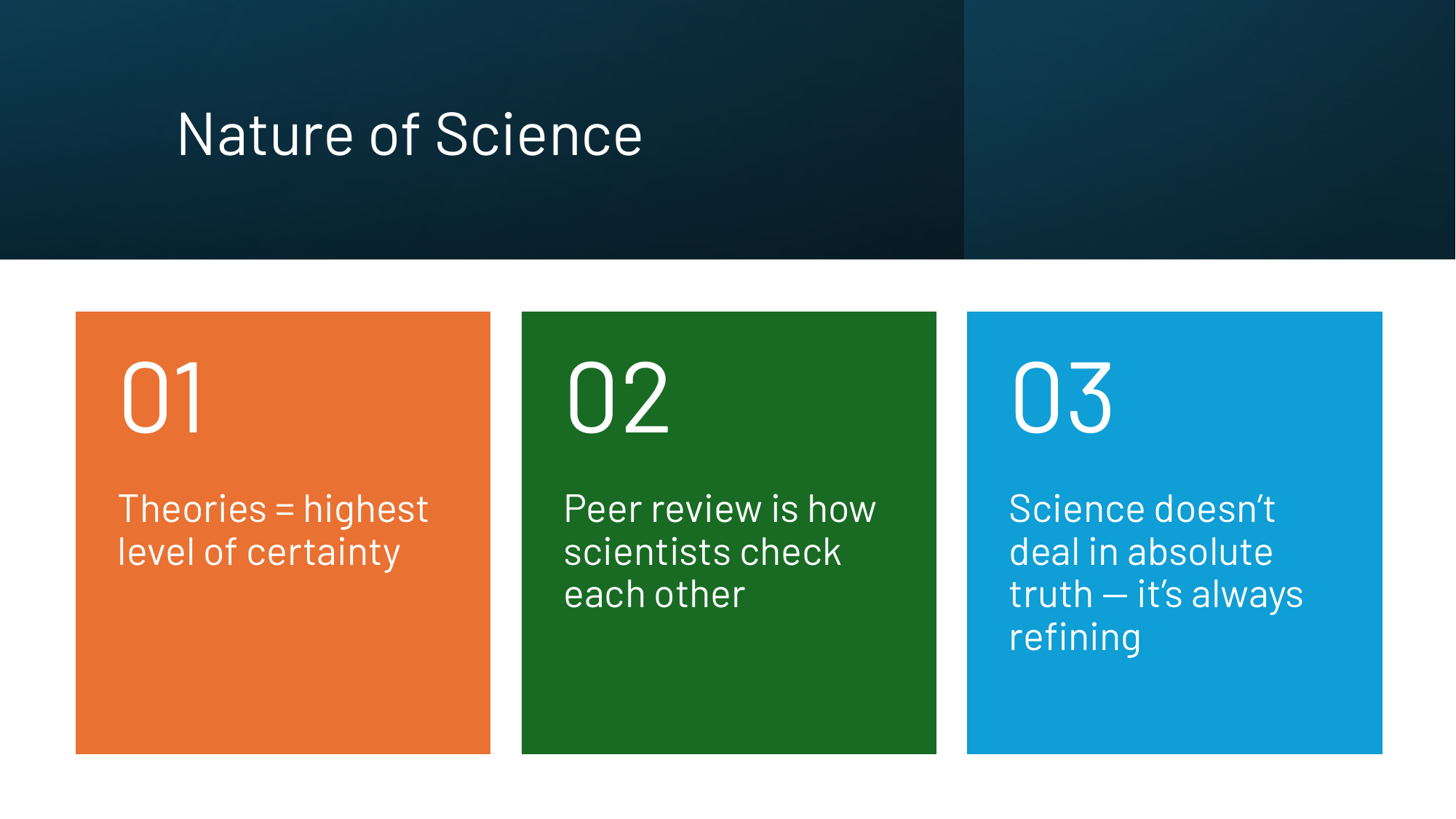

# Nature of Science
Theories = highest level of certainty
01
Peer review is how scientists check each other
02
Science doesn’t deal in absolute truth — it’s always refining
03